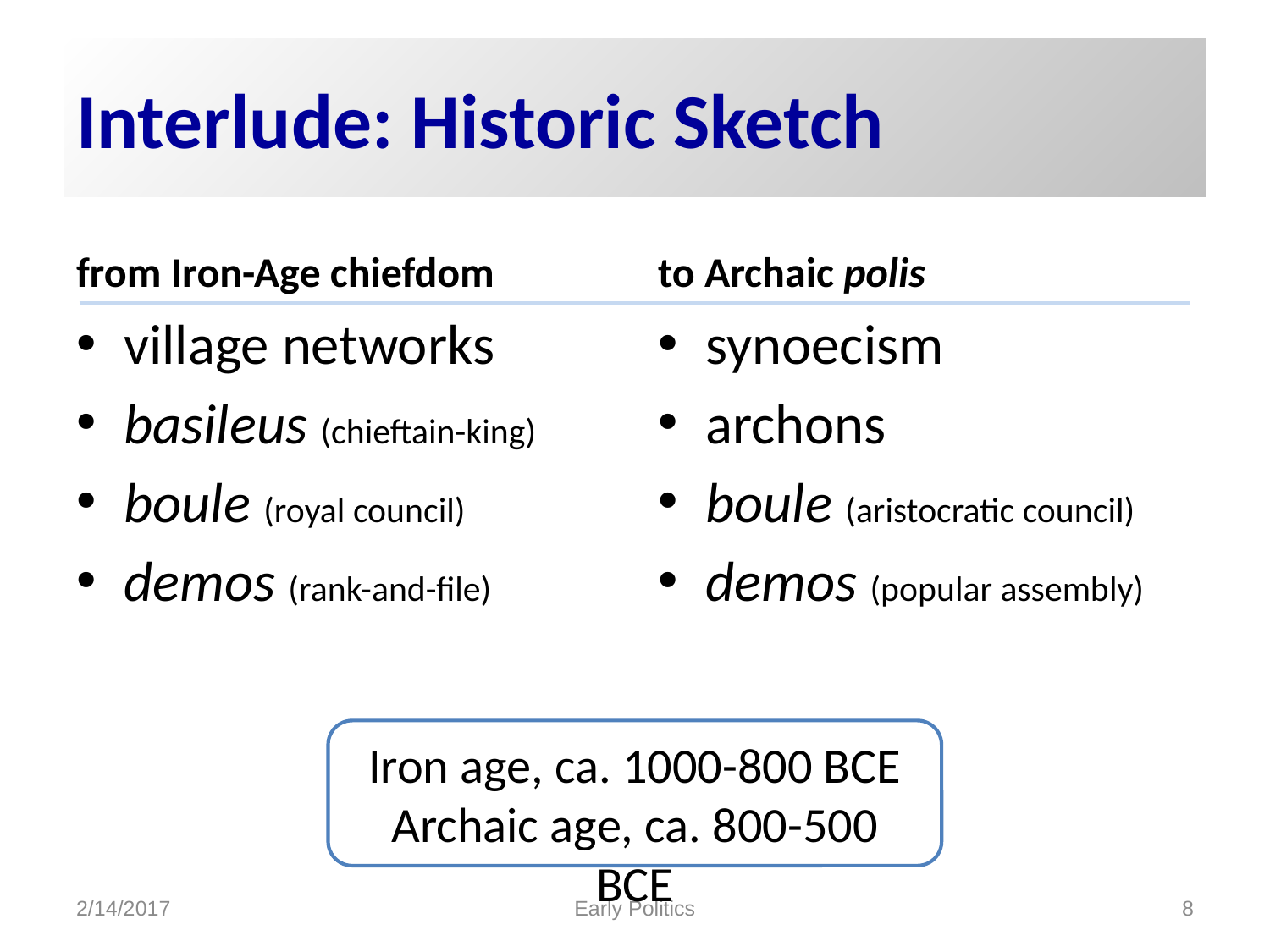

# Interlude: Historic Sketch
from Iron-Age chiefdom
to Archaic polis
village networks
basileus (chieftain-king)
boule (royal council)
demos (rank-and-file)
synoecism
archons
boule (aristocratic council)
demos (popular assembly)
Iron age, ca. 1000-800 BCE
Archaic age, ca. 800-500 BCE
2/14/2017
Early Politics
8